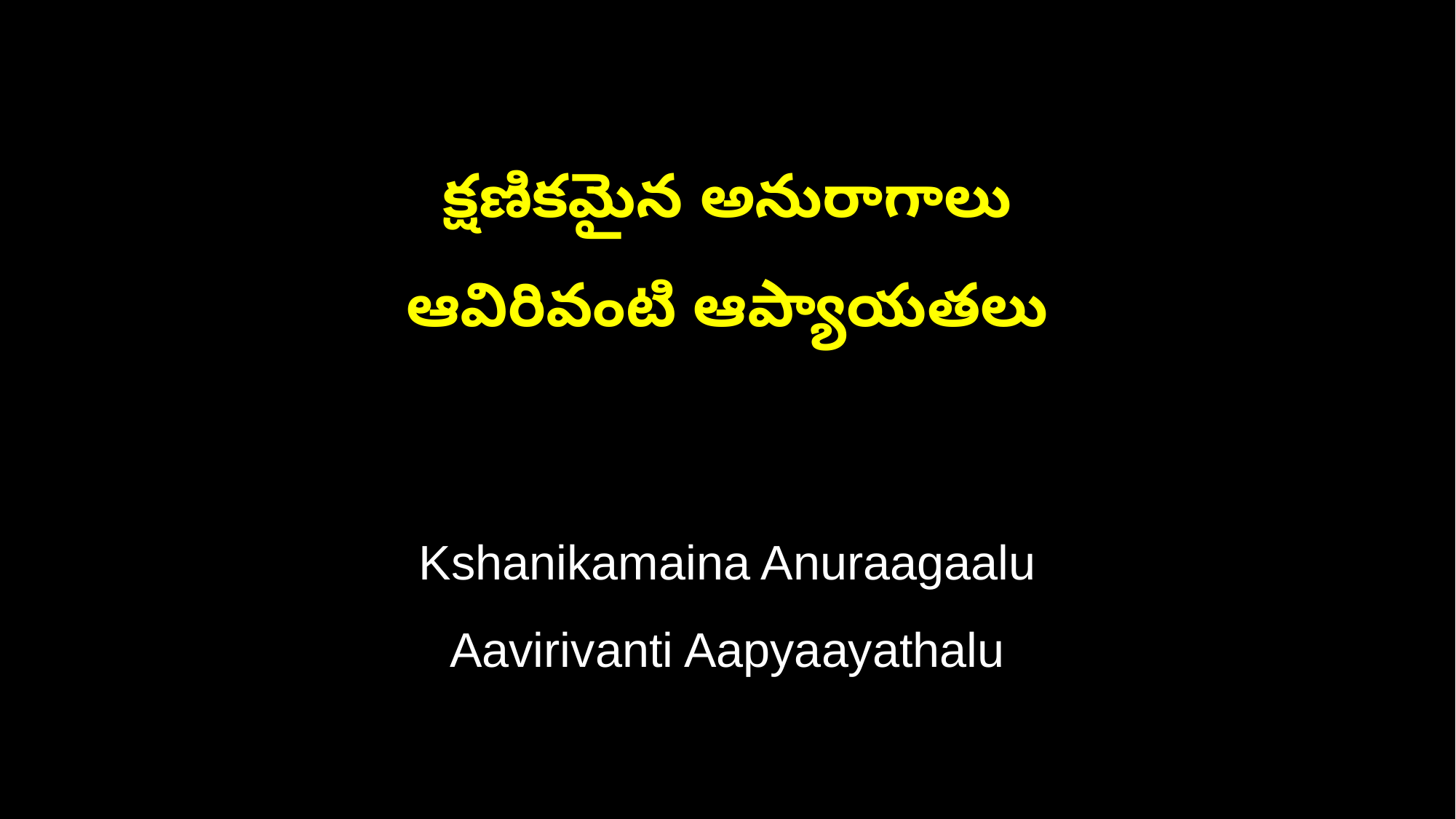

క్షణికమైన అనురాగాలు
ఆవిరివంటి ఆప్యాయతలు
Kshanikamaina Anuraagaalu
Aavirivanti Aapyaayathalu